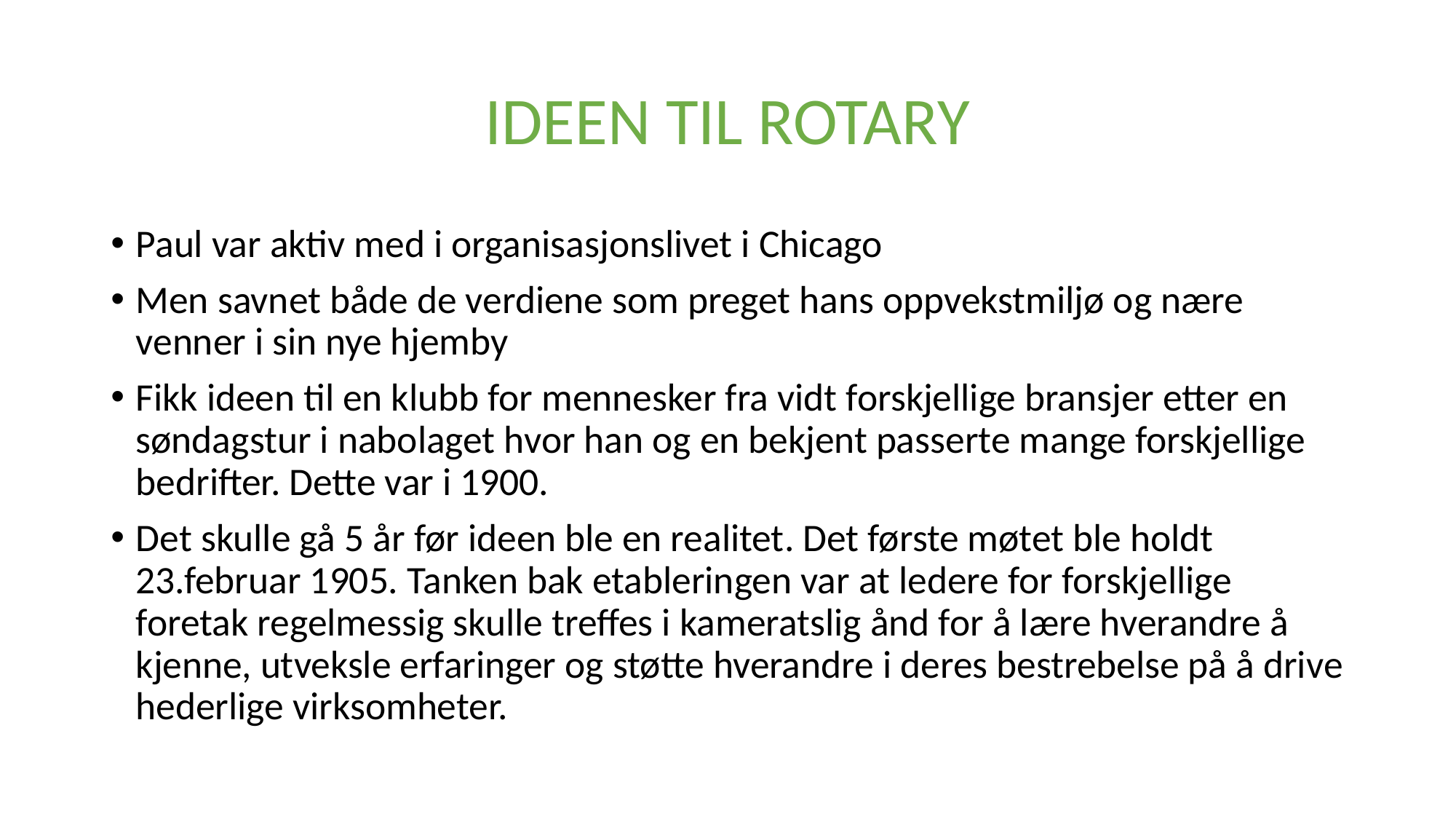

# IDEEN TIL ROTARY
Paul var aktiv med i organisasjonslivet i Chicago
Men savnet både de verdiene som preget hans oppvekstmiljø og nære venner i sin nye hjemby
Fikk ideen til en klubb for mennesker fra vidt forskjellige bransjer etter en søndagstur i nabolaget hvor han og en bekjent passerte mange forskjellige bedrifter. Dette var i 1900.
Det skulle gå 5 år før ideen ble en realitet. Det første møtet ble holdt 23.februar 1905. Tanken bak etableringen var at ledere for forskjellige foretak regelmessig skulle treffes i kameratslig ånd for å lære hverandre å kjenne, utveksle erfaringer og støtte hverandre i deres bestrebelse på å drive hederlige virksomheter.